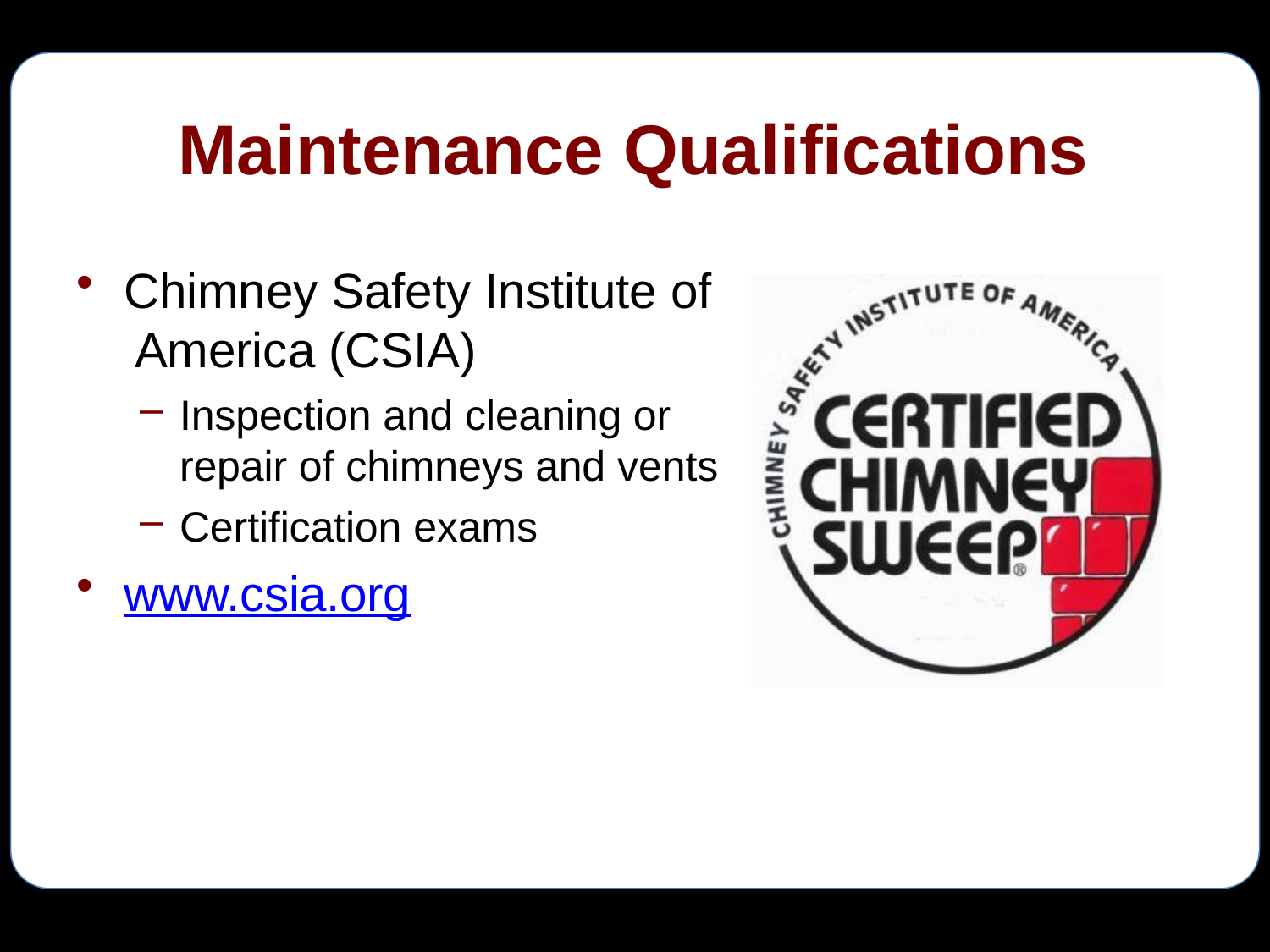

# Maintenance Qualifications
Chimney Safety Institute of  America (CSIA)
Inspection and cleaning or  repair of chimneys and vents
Certification exams
www.csia.org